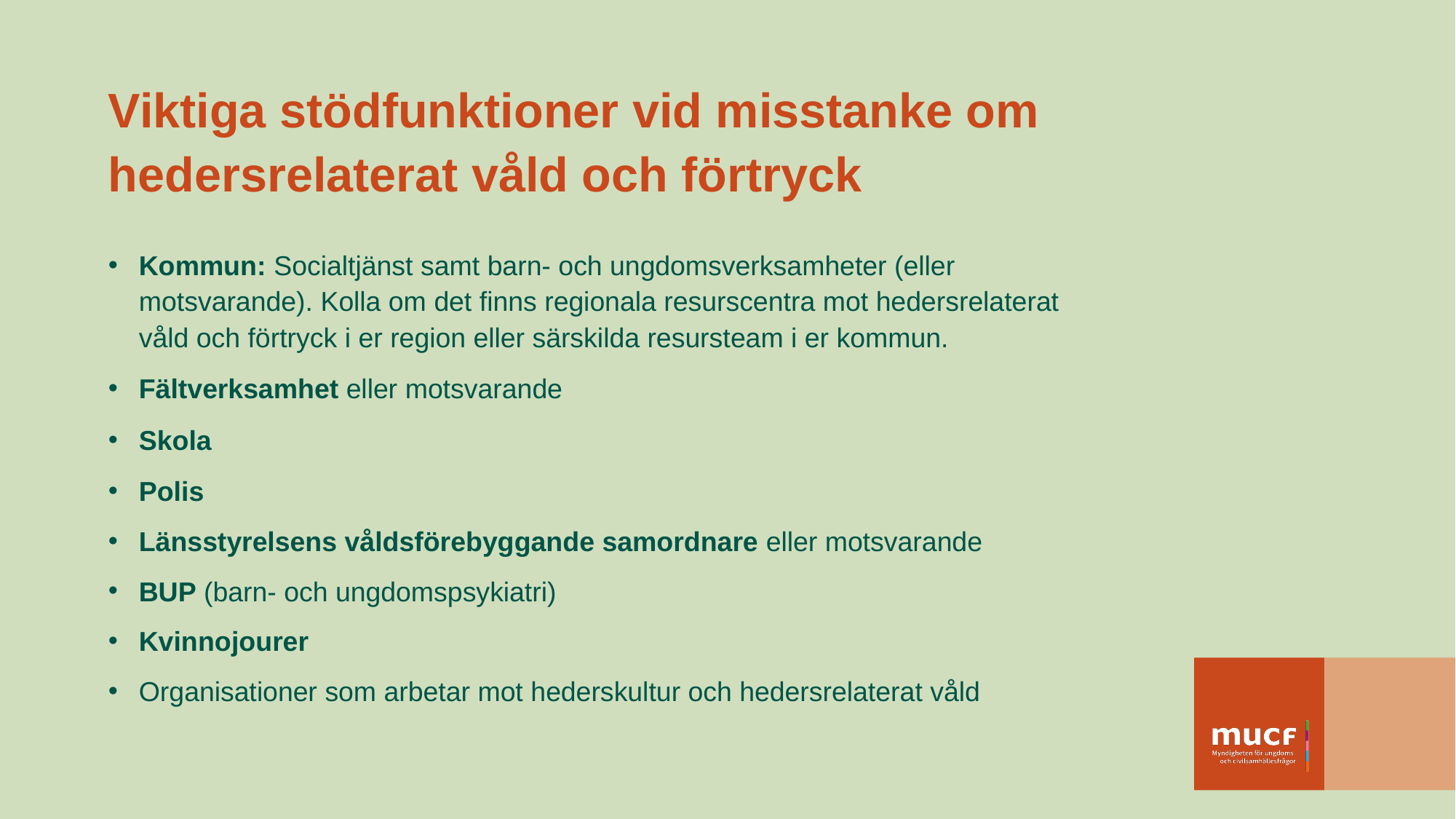

# Viktiga stödfunktioner vid misstanke om hedersrelaterat våld och förtryck
Kommun: Socialtjänst samt barn- och ungdomsverksamheter (eller motsvarande). Kolla om det finns regionala resurscentra mot hedersrelaterat våld och förtryck i er region eller särskilda resursteam i er kommun.
Fältverksamhet eller motsvarande
Skola
Polis
Länsstyrelsens våldsförebyggande samordnare eller motsvarande
BUP (barn- och ungdomspsykiatri)
Kvinnojourer
Organisationer som arbetar mot hederskultur och hedersrelaterat våld